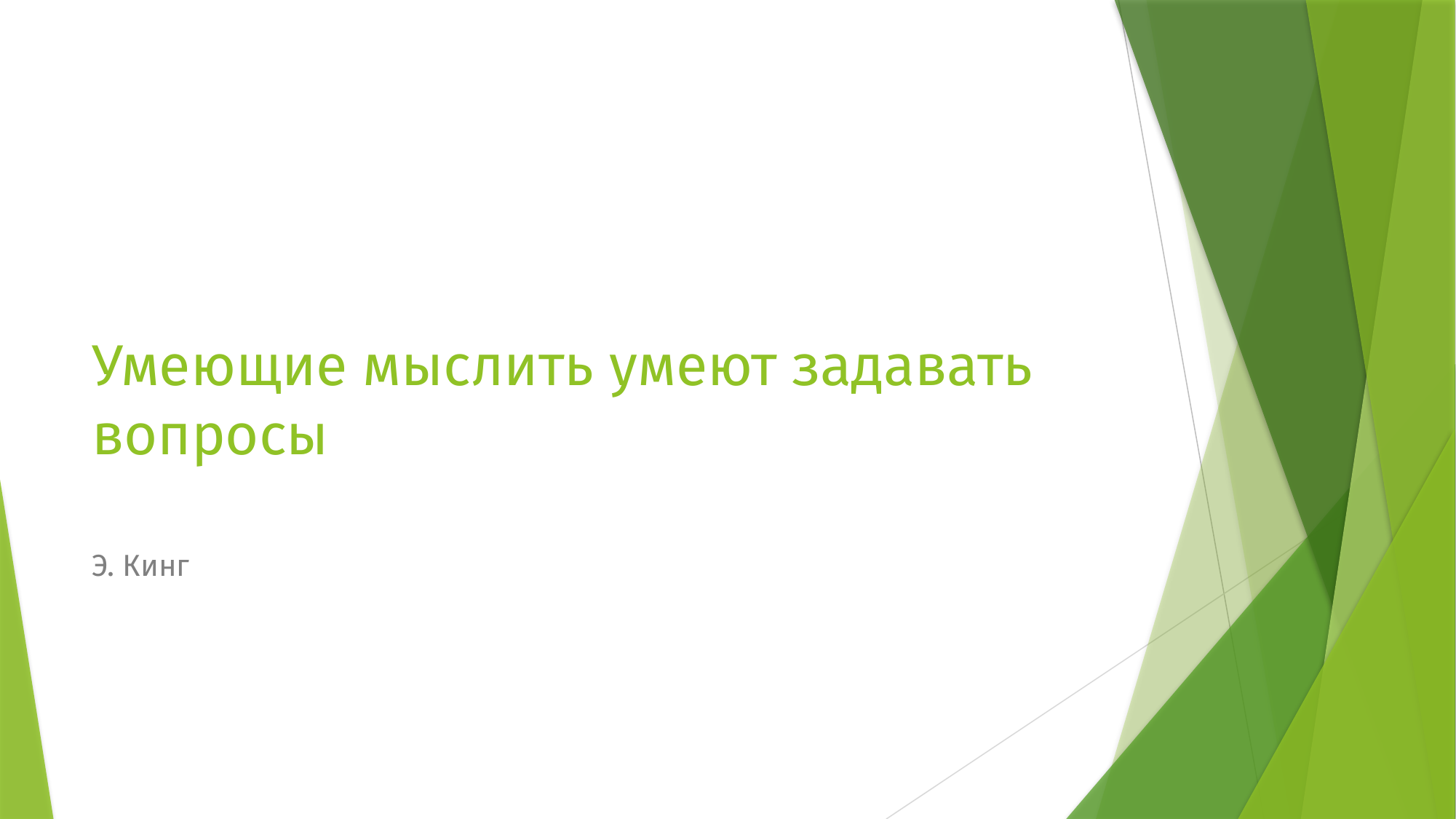

# Умеющие мыслить умеют задавать вопросы
Э. Кинг